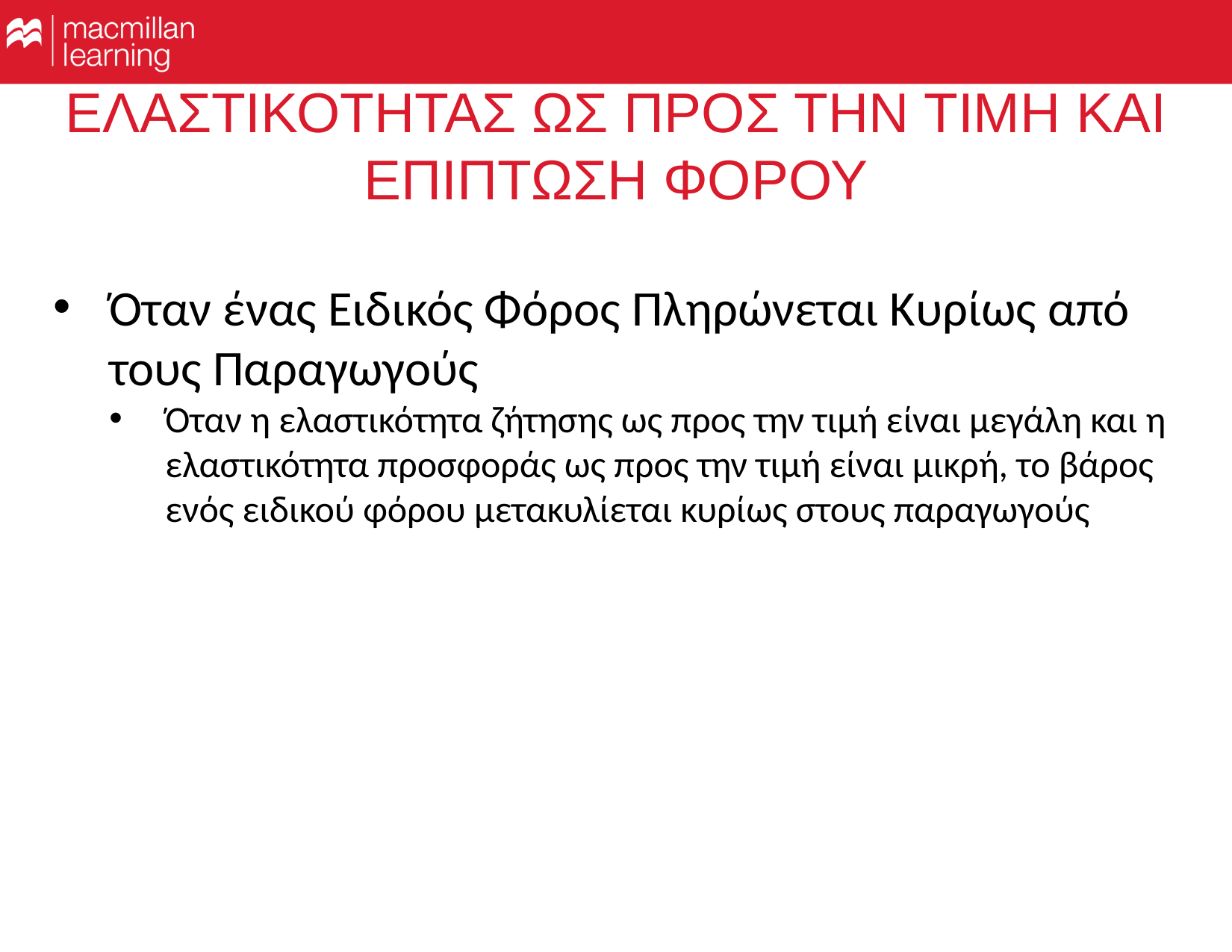

# ΕΛΑΣΤΙΚΟΤΗΤΑΣ ΩΣ ΠΡΟΣ ΤΗΝ ΤΙΜΗ ΚΑΙ ΕΠΙΠΤΩΣΗ ΦΟΡΟΥ
Όταν ένας Ειδικός Φόρος Πληρώνεται Κυρίως από τους Παραγωγούς
Όταν η ελαστικότητα ζήτησης ως προς την τιμή είναι μεγάλη και η ελαστικότητα προσφοράς ως προς την τιμή είναι μικρή, το βάρος ενός ειδικού φόρου μετακυλίεται κυρίως στους παραγωγούς